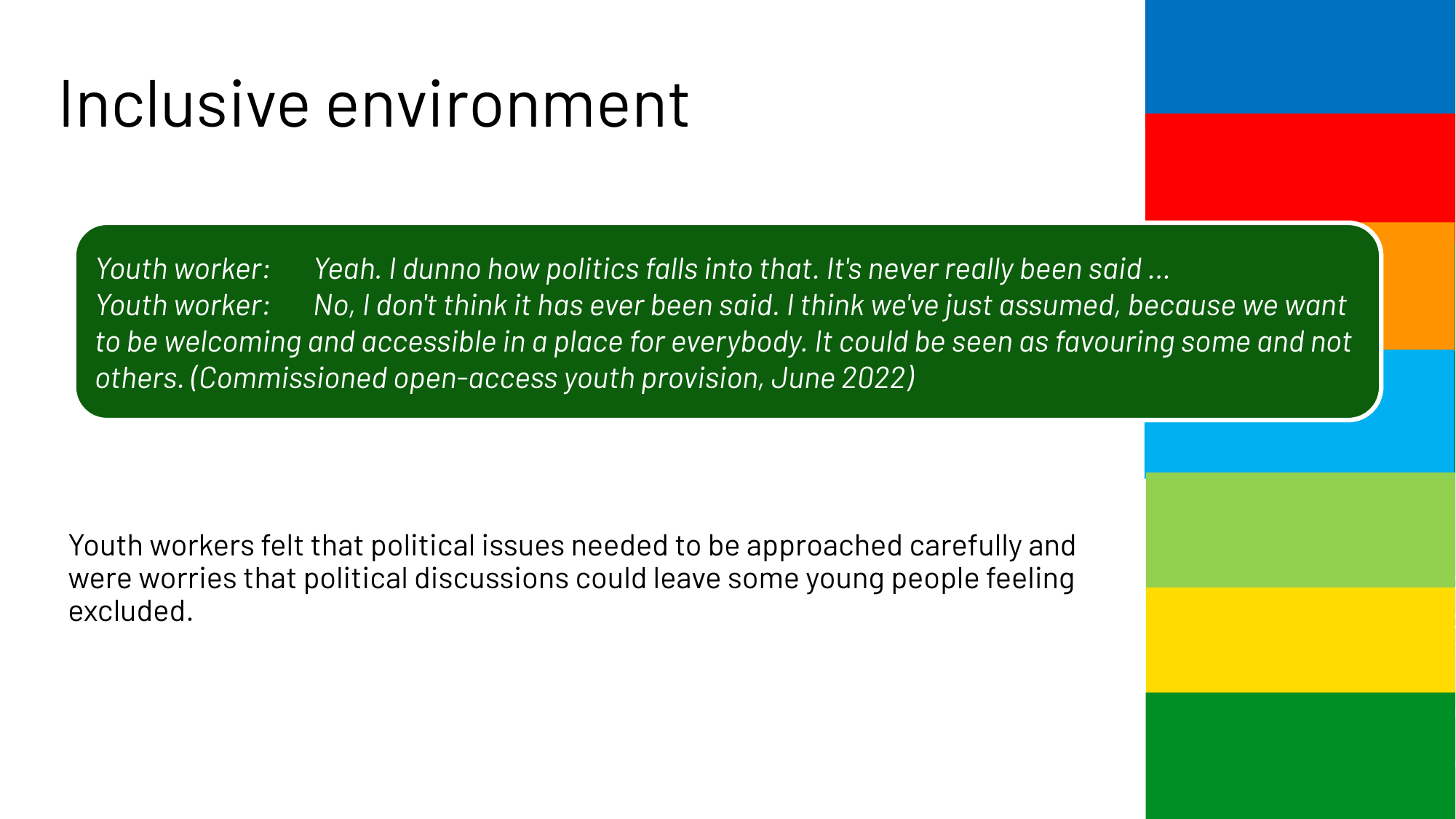

# Inclusive environment

Youth worker: 	Yeah. I dunno how politics falls into that. It's never really been said …
Youth worker: 	No, I don't think it has ever been said. I think we've just assumed, because we want to be welcoming and accessible in a place for everybody. It could be seen as favouring some and not others. (Commissioned open-access youth provision, June 2022)

Youth workers felt that political issues needed to be approached carefully and were worries that political discussions could leave some young people feeling excluded.